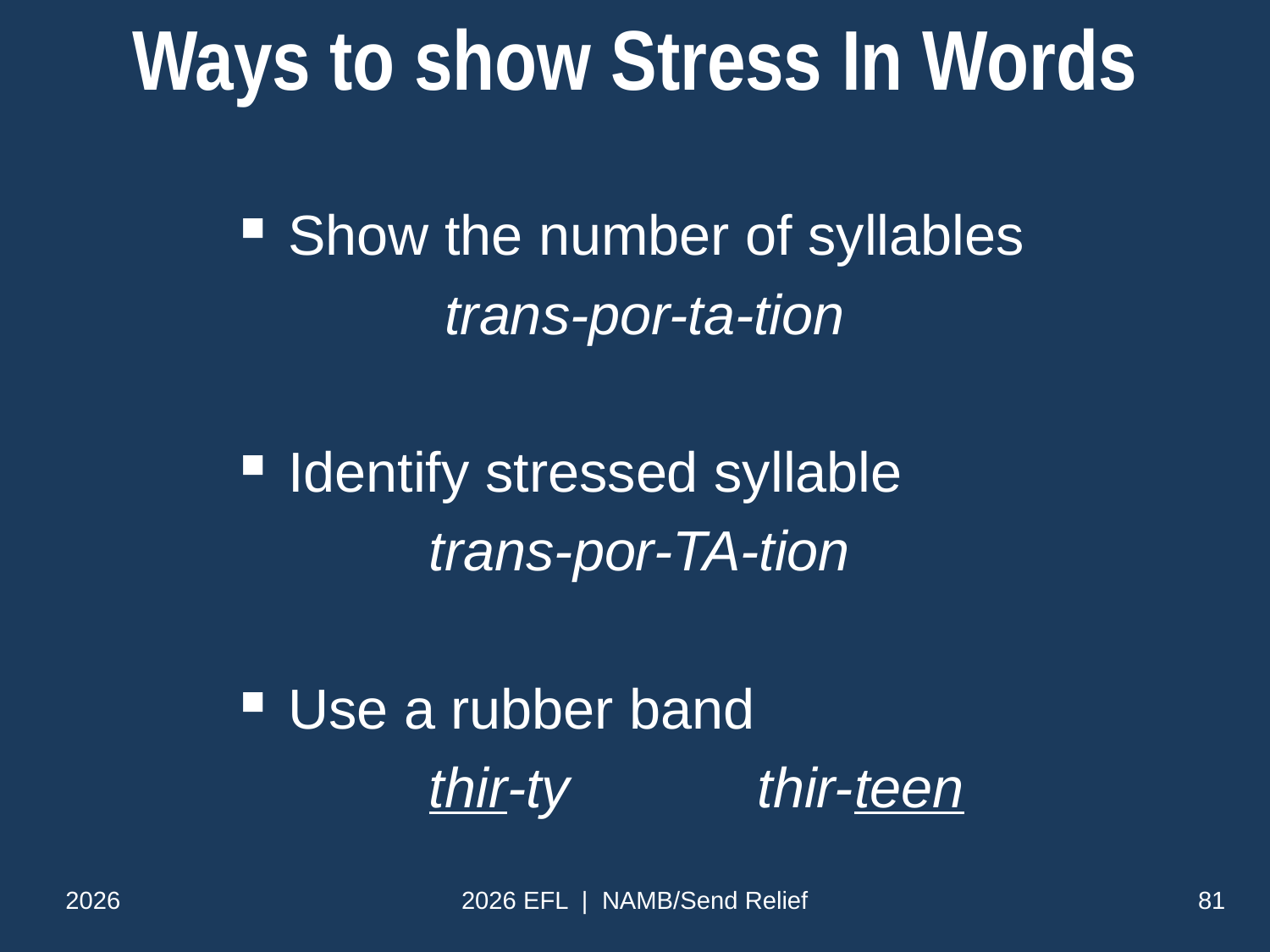

# Ways to show Stress In Words
Show the number of syllables
         trans-por-ta-tion

Identify stressed syllable
        trans-por-TA-tion

Use a rubber band
        thir-ty            thir-teen
2026
2026 EFL  |  NAMB/Send Relief
81